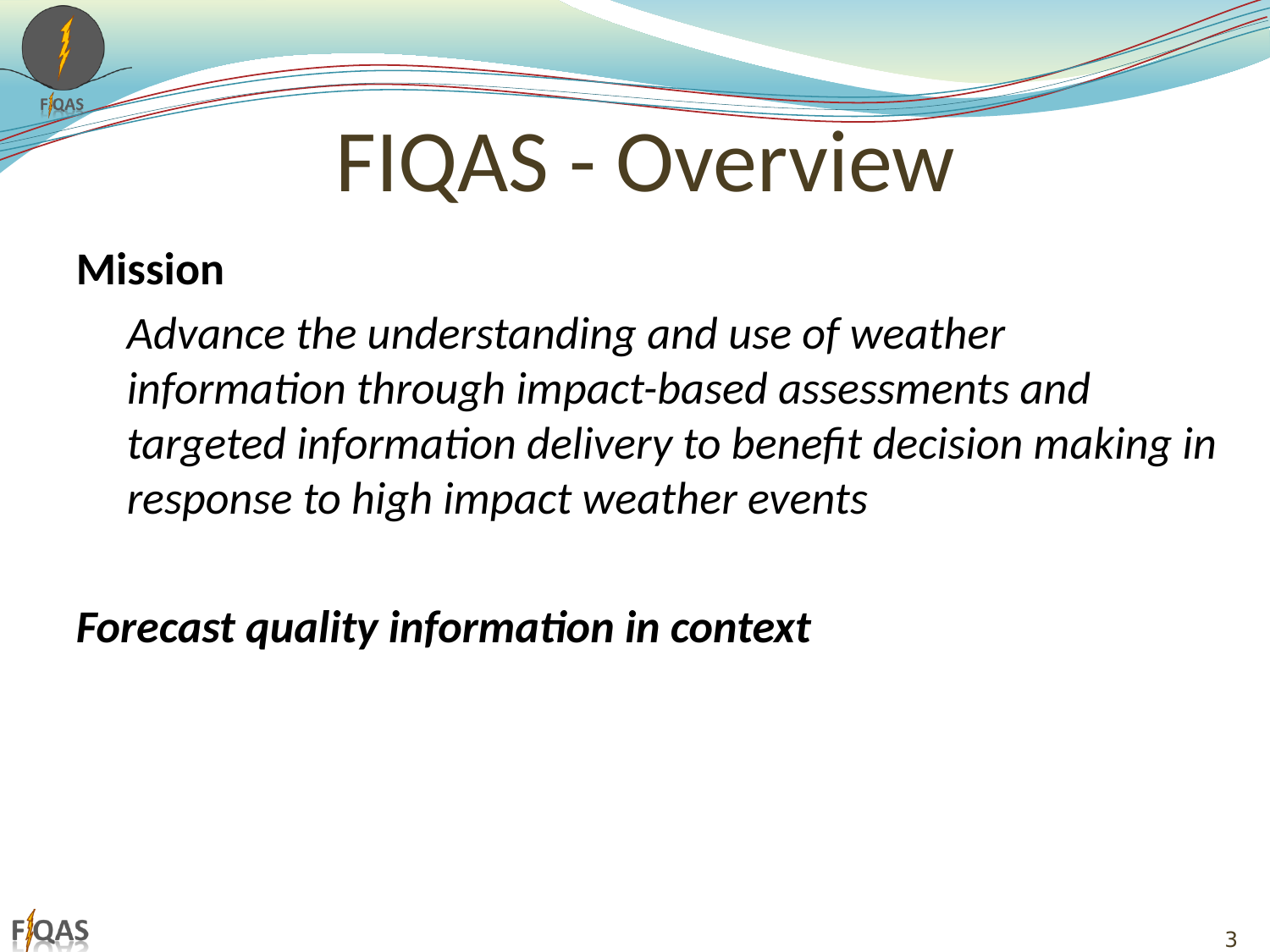

# FIQAS - Overview
Mission
Advance the understanding and use of weather information through impact-based assessments and targeted information delivery to benefit decision making in response to high impact weather events

Forecast quality information in context

3